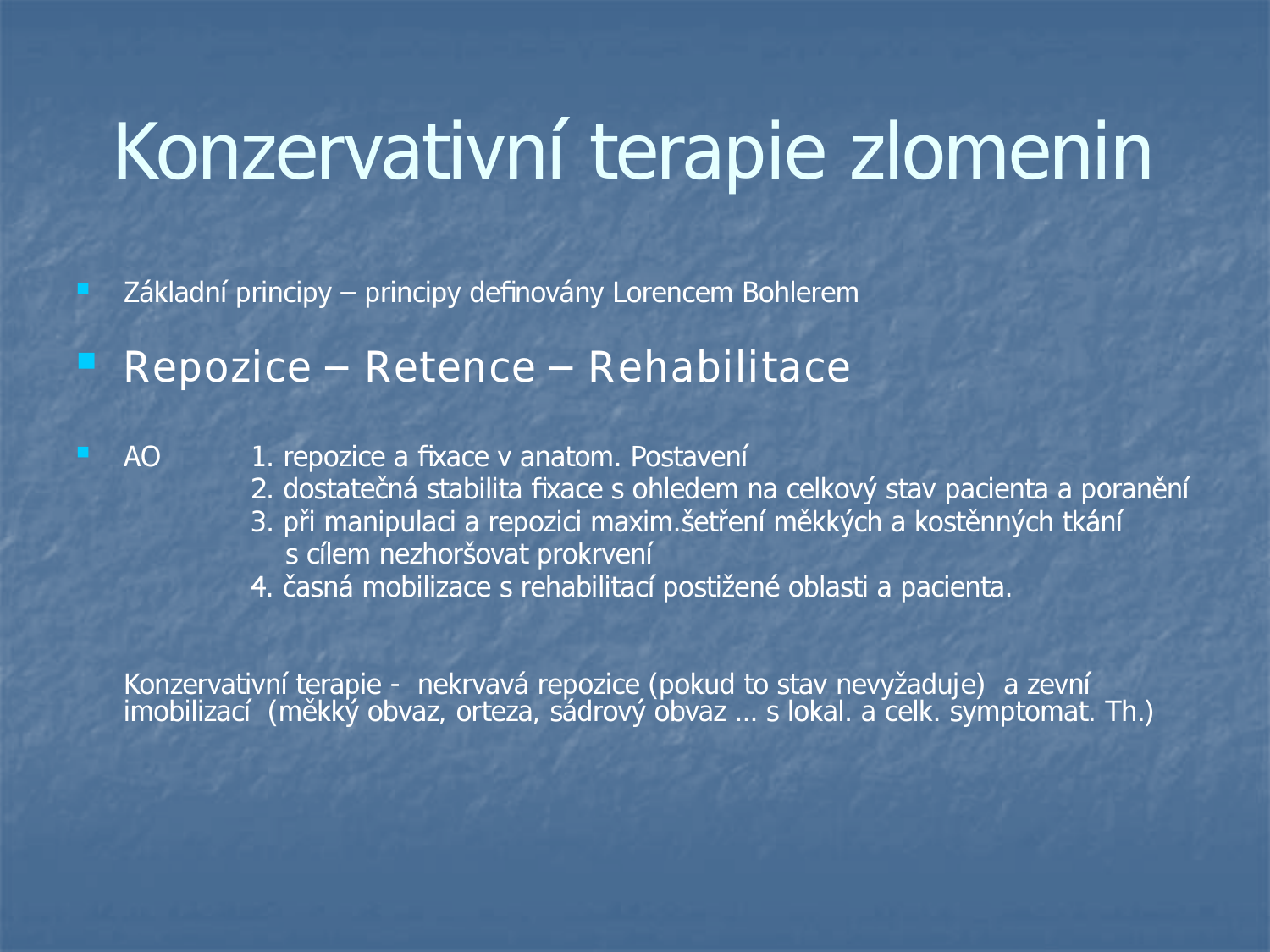

# Konzervativní terapie zlomenin
Základní principy – principy definovány Lorencem Bohlerem

Repozice – Retence – Rehabilitace

AO 	1. repozice a fixace v anatom. Postavení
            	2. dostatečná stabilita fixace s ohledem na celkový stav pacienta a poranění
		3. při manipulaci a repozici maxim.šetření měkkých a kostěnných tkání
		    s cílem nezhoršovat prokrvení
		4. časná mobilizace s rehabilitací postižené oblasti a pacienta.

	Konzervativní terapie -  nekrvavá repozice (pokud to stav nevyžaduje)  a zevní imobilizací  (měkký obvaz, orteza, sádrový obvaz … s lokal. a celk. symptomat. Th.)